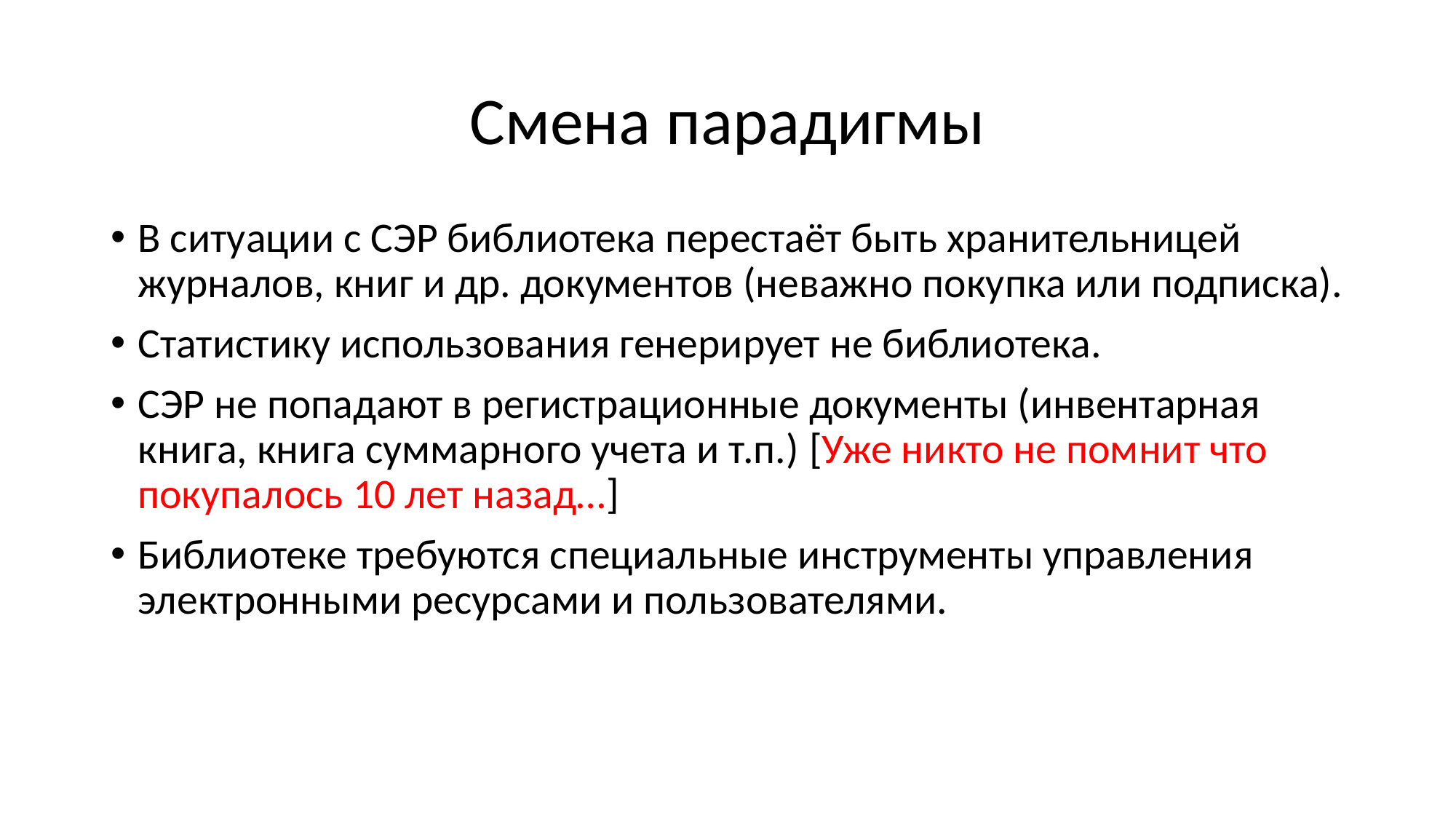

# Смена парадигмы
В ситуации с СЭР библиотека перестаёт быть хранительницей журналов, книг и др. документов (неважно покупка или подписка).
Статистику использования генерирует не библиотека.
СЭР не попадают в регистрационные документы (инвентарная книга, книга суммарного учета и т.п.) [Уже никто не помнит что покупалось 10 лет назад…]
Библиотеке требуются специальные инструменты управления электронными ресурсами и пользователями.